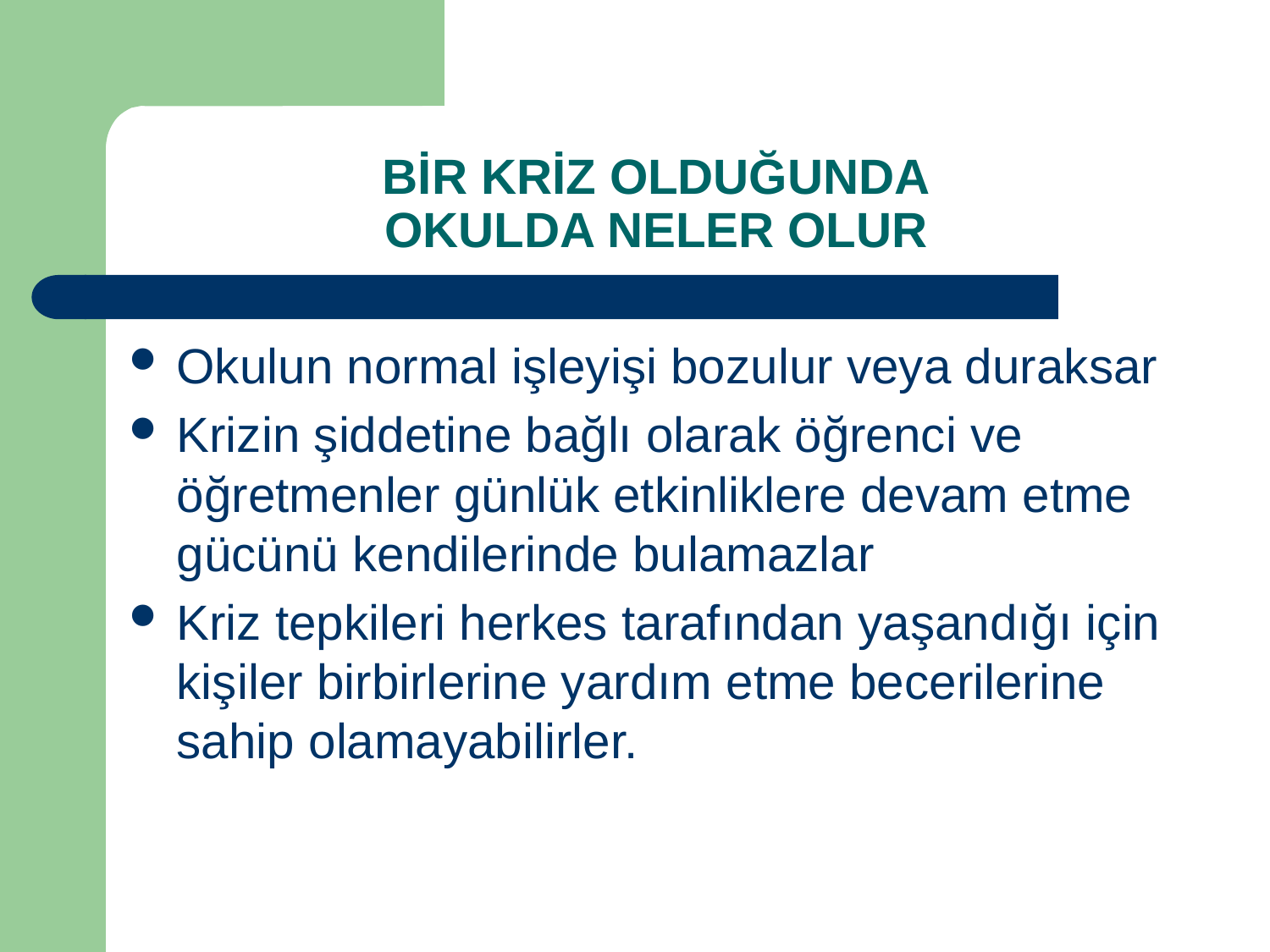

# BİR KRİZ OLDUĞUNDA OKULDA NELER OLUR
Okulun normal işleyişi bozulur veya duraksar
Krizin şiddetine bağlı olarak öğrenci ve öğretmenler günlük etkinliklere devam etme gücünü kendilerinde bulamazlar
Kriz tepkileri herkes tarafından yaşandığı için kişiler birbirlerine yardım etme becerilerine sahip olamayabilirler.